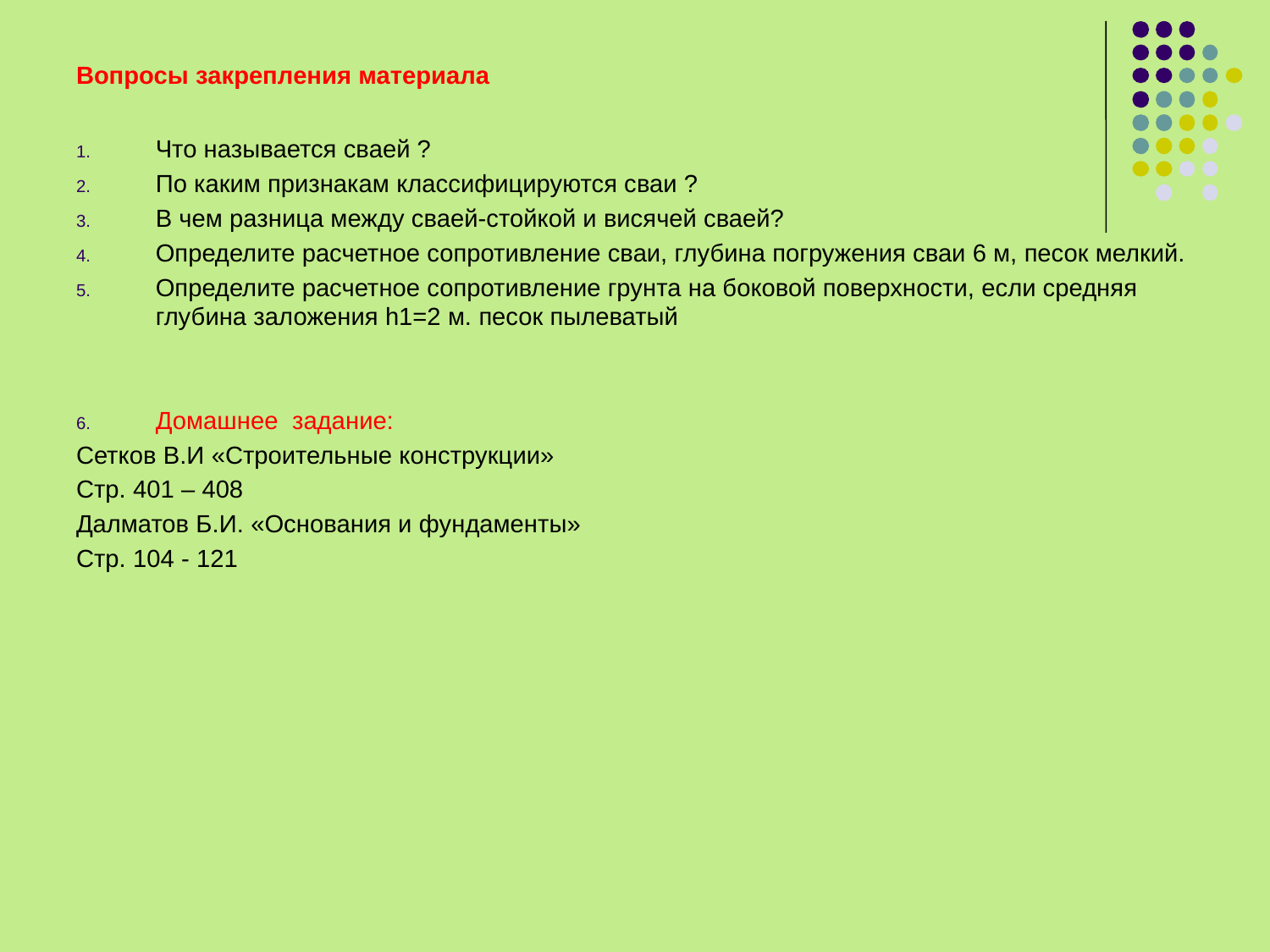

# Вопросы закрепления материала
Что называется сваей ?
По каким признакам классифицируются сваи ?
В чем разница между сваей-стойкой и висячей сваей?
Определите расчетное сопротивление сваи, глубина погружения сваи 6 м, песок мелкий.
Определите расчетное сопротивление грунта на боковой поверхности, если средняя глубина заложения h1=2 м. песок пылеватый

Домашнее  задание:
Сетков В.И «Строительные конструкции»
Стр. 401 – 408
Далматов Б.И. «Основания и фундаменты»
Стр. 104 - 121